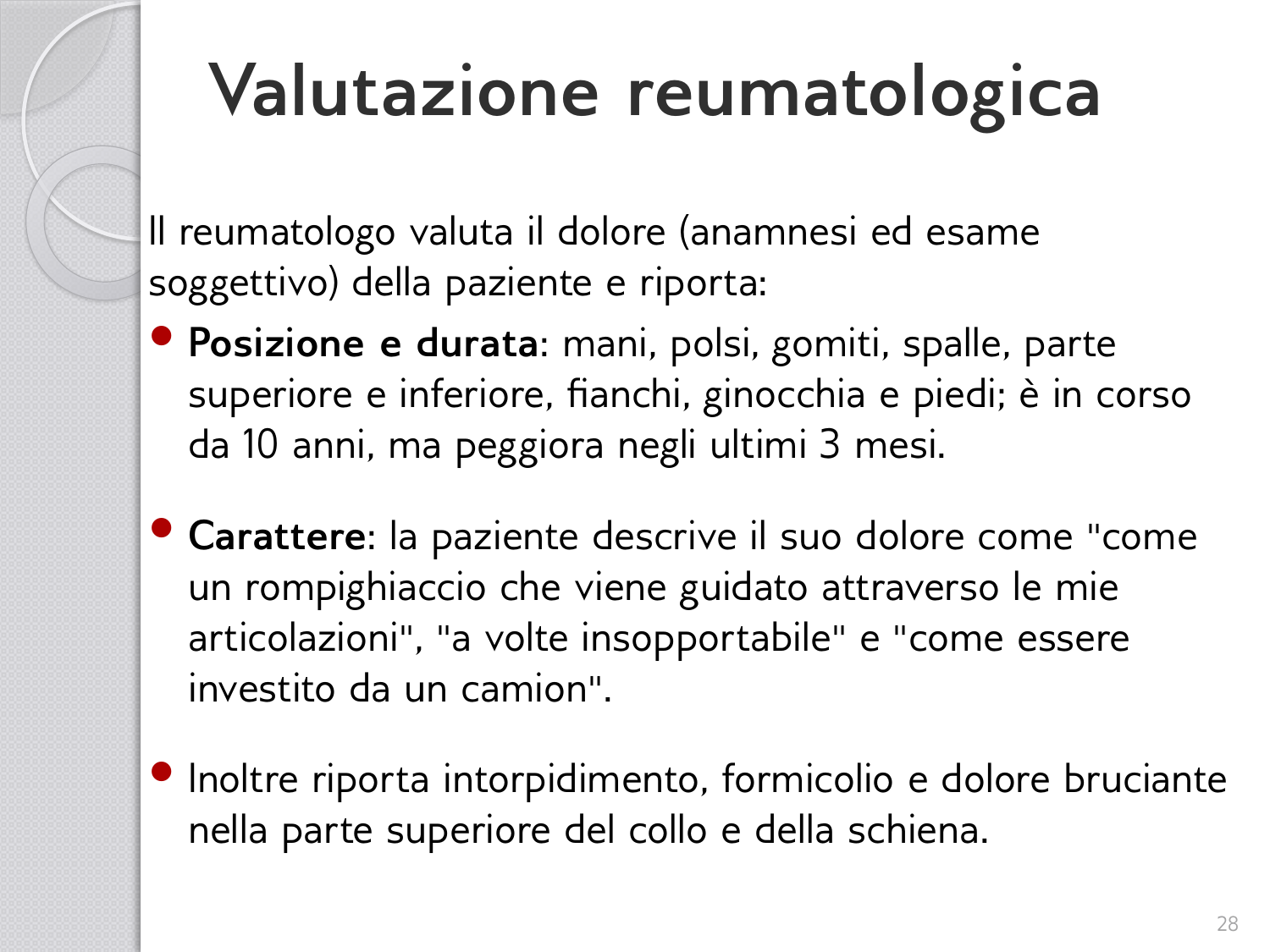

# Valutazione reumatologica
Il reumatologo valuta il dolore (anamnesi ed esame soggettivo) della paziente e riporta:
Posizione e durata: mani, polsi, gomiti, spalle, parte superiore e inferiore, fianchi, ginocchia e piedi; è in corso da 10 anni, ma peggiora negli ultimi 3 mesi.

Carattere: la paziente descrive il suo dolore come "come un rompighiaccio che viene guidato attraverso le mie articolazioni", "a volte insopportabile" e "come essere investito da un camion".

Inoltre riporta intorpidimento, formicolio e dolore bruciante nella parte superiore del collo e della schiena.
28